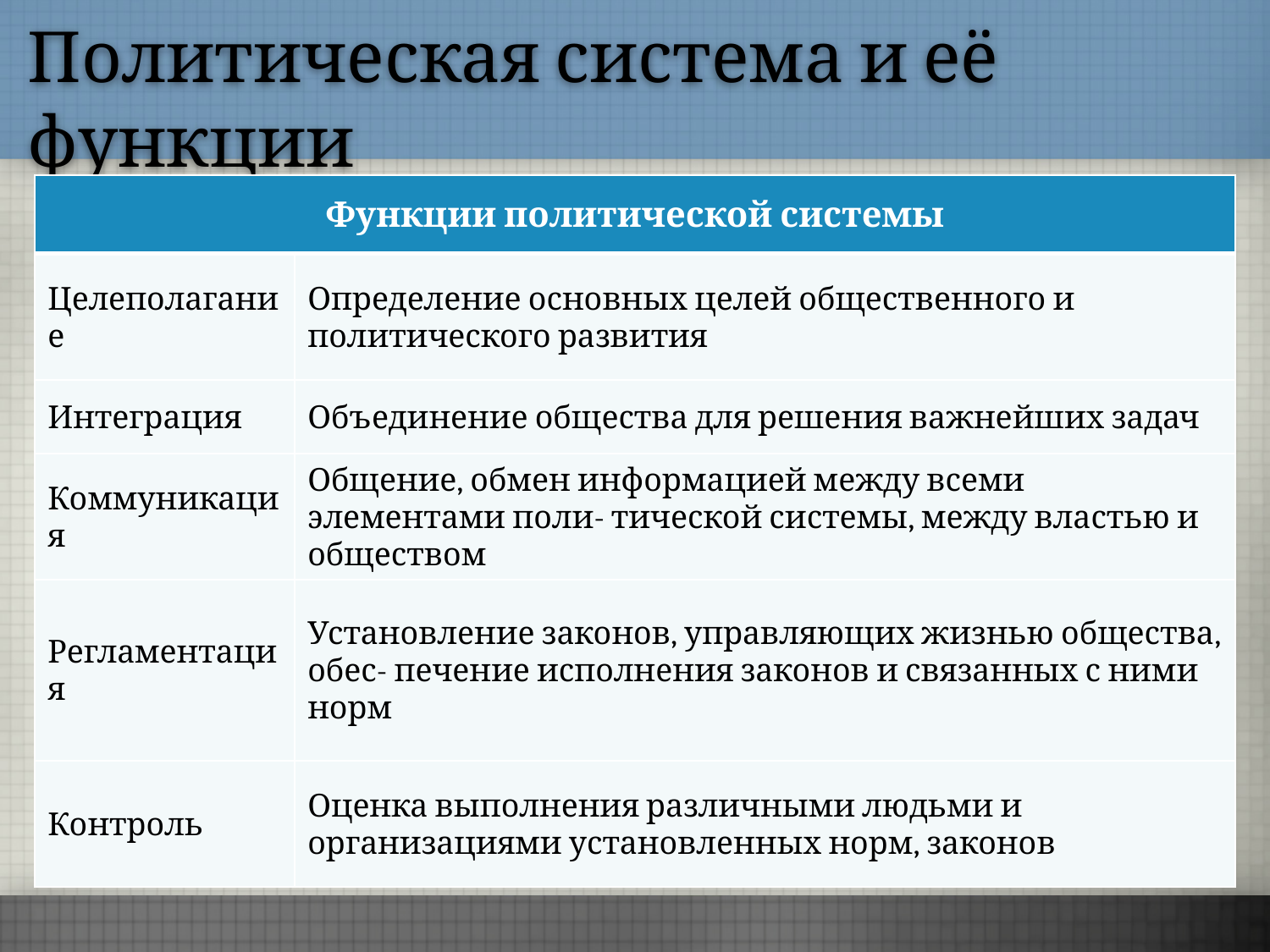

# Политическая система и её функции
| Функции политической системы |  |
| --- | --- |
| Целеполагание | Определение основных целей общественного и политического развития |
| Интеграция | Объединение общества для решения важнейших задач |
| Коммуникация | Общение, обмен информацией между всеми элементами поли- тической системы, между властью и обществом |
| Регламентация | Установление законов, управляющих жизнью общества, обес- печение исполнения законов и связанных с ними норм |
| Контроль | Оценка выполнения различными людьми и организациями установленных норм, законов |